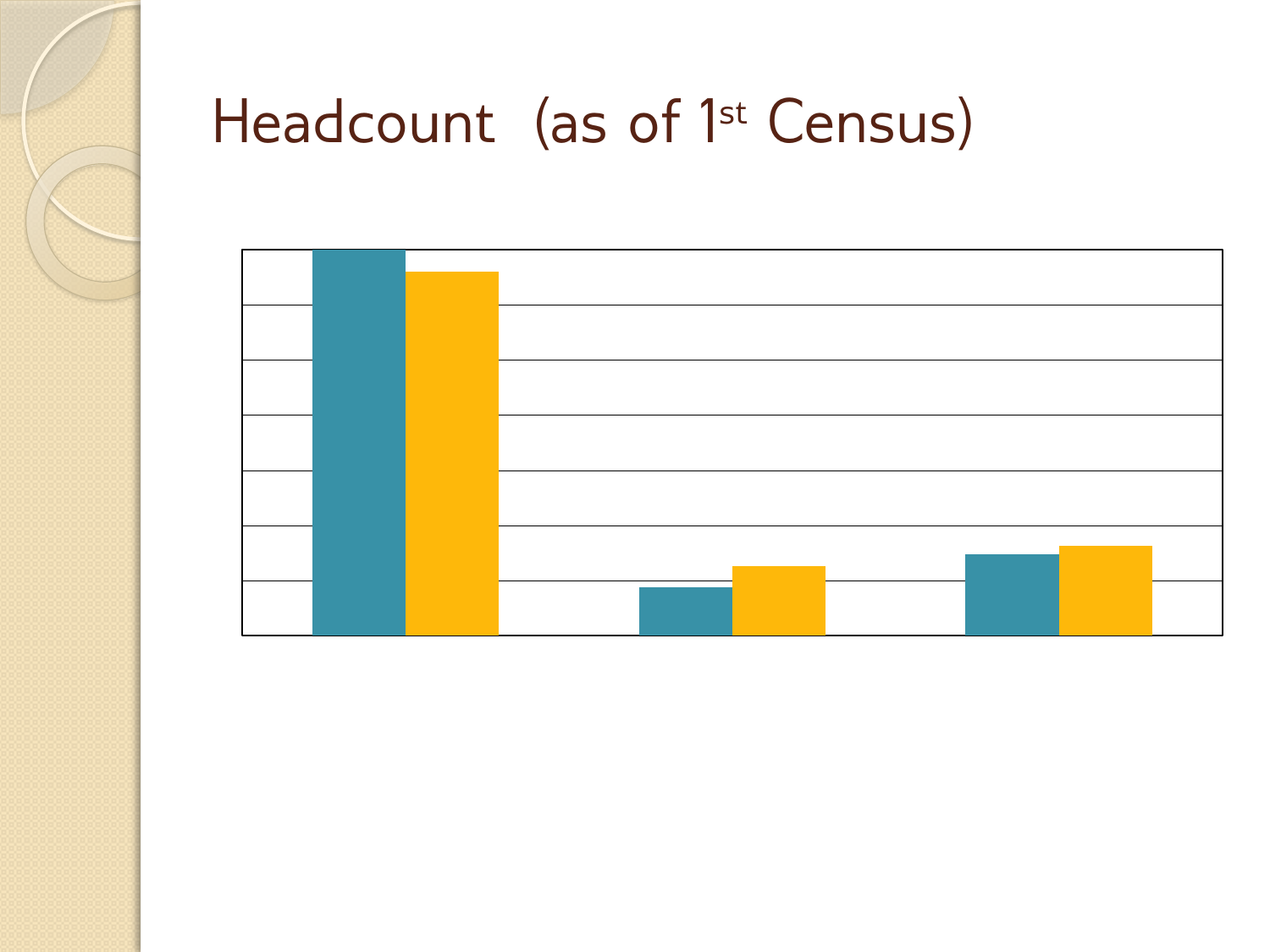

# Headcount  (as of 1st Census)

### Chart

| Category | Then | Now |
|---|---|---|
| Monterey campus | 7623.0 | 6601.0 |
| Ed Center | 871.0 | 1269.0 |
| Distance Ed | 1484.0 | 1635.0 |